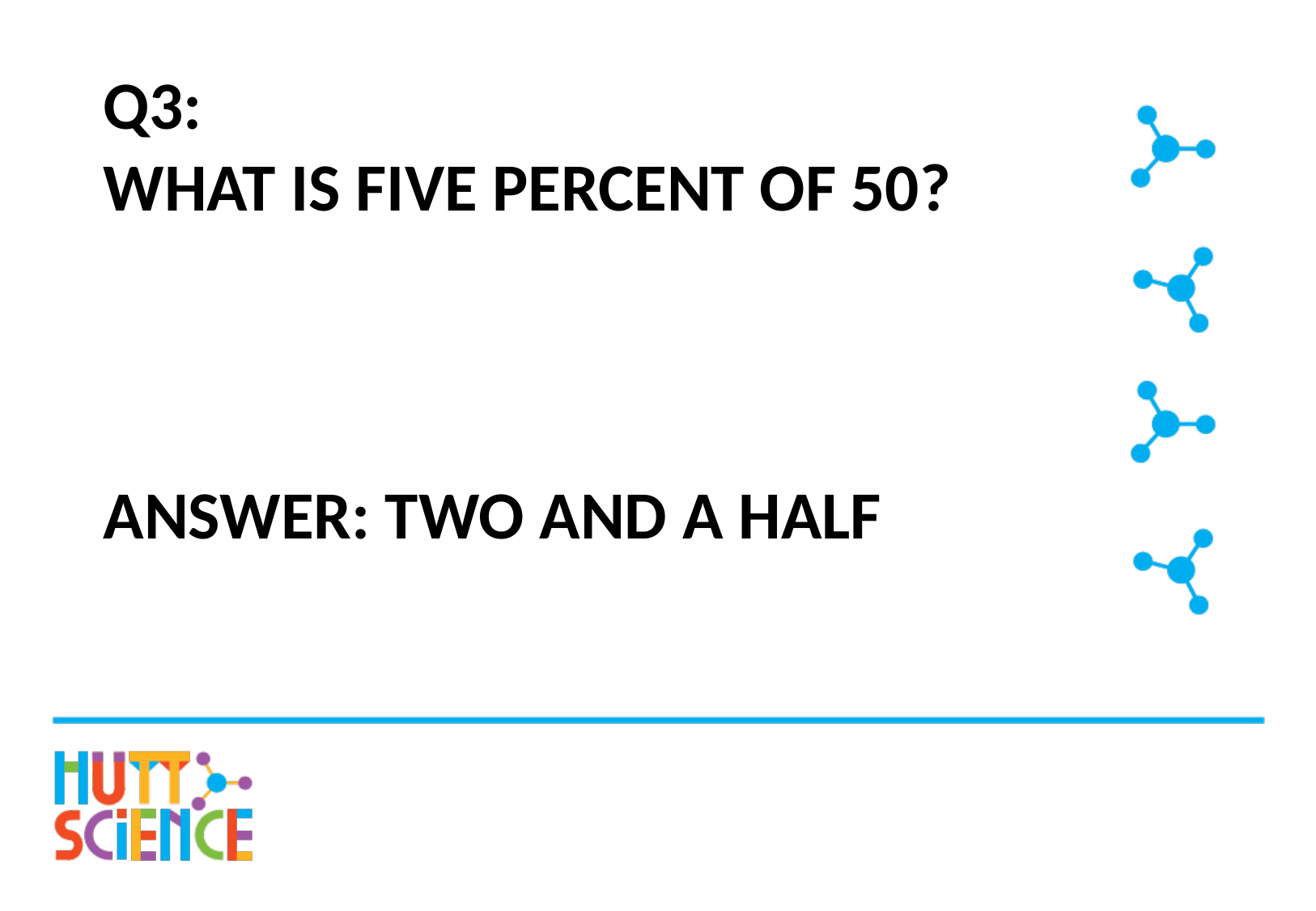

# Q3: What is five percent of 50?
Answer: Two and a half